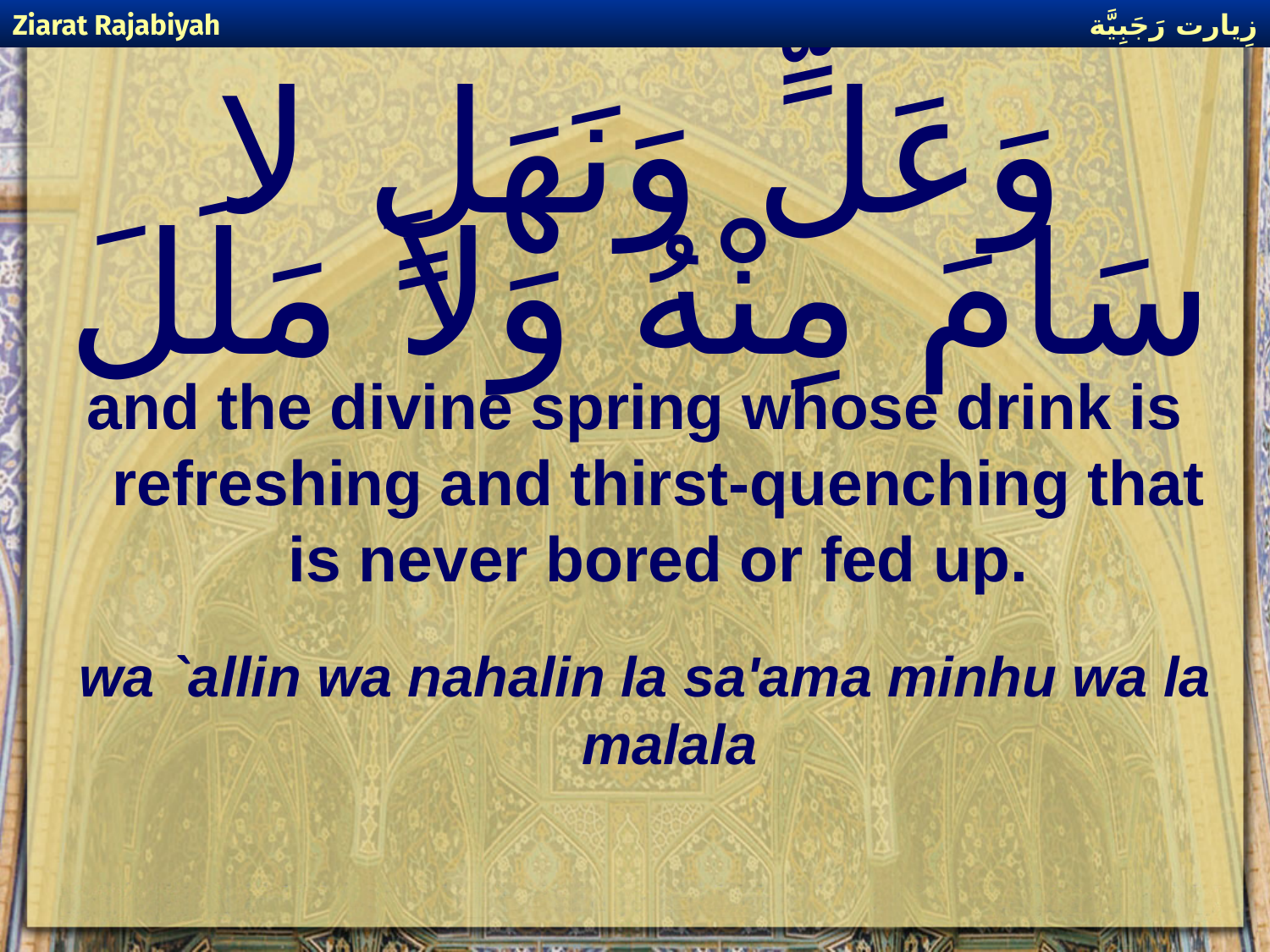

زِيارت رَجَبِيَّة
Ziarat Rajabiyah
# وَعَلٍّ وَنَهَلٍ لا سَامَ مِنْهُ وَلاَ مَلَلَ
and the divine spring whose drink is refreshing and thirst-quenching that is never bored or fed up.
wa `allin wa nahalin la sa'ama minhu wa la malala